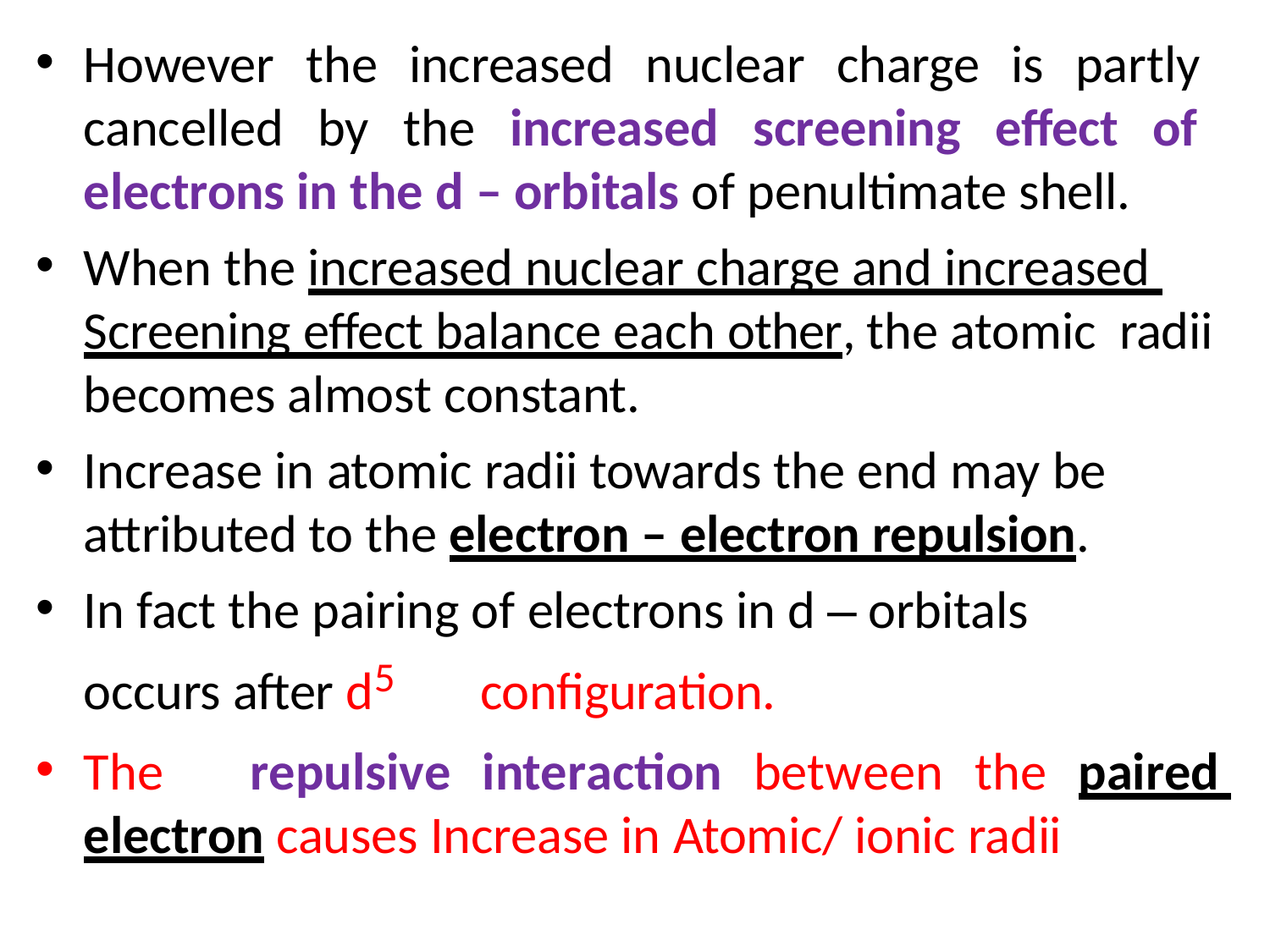

However the increased nuclear charge is partly  cancelled by the increased screening effect of  electrons in the d – orbitals of penultimate shell.
When the increased nuclear charge and increased  Screening effect balance each other, the atomic  radii becomes almost constant.
Increase in atomic radii towards the end may be  attributed to the electron – electron repulsion.
In fact the pairing of electrons in d – orbitals  occurs after d5	configuration.
The	repulsive	interaction	between	the	paired  electron causes Increase in Atomic/ ionic radii